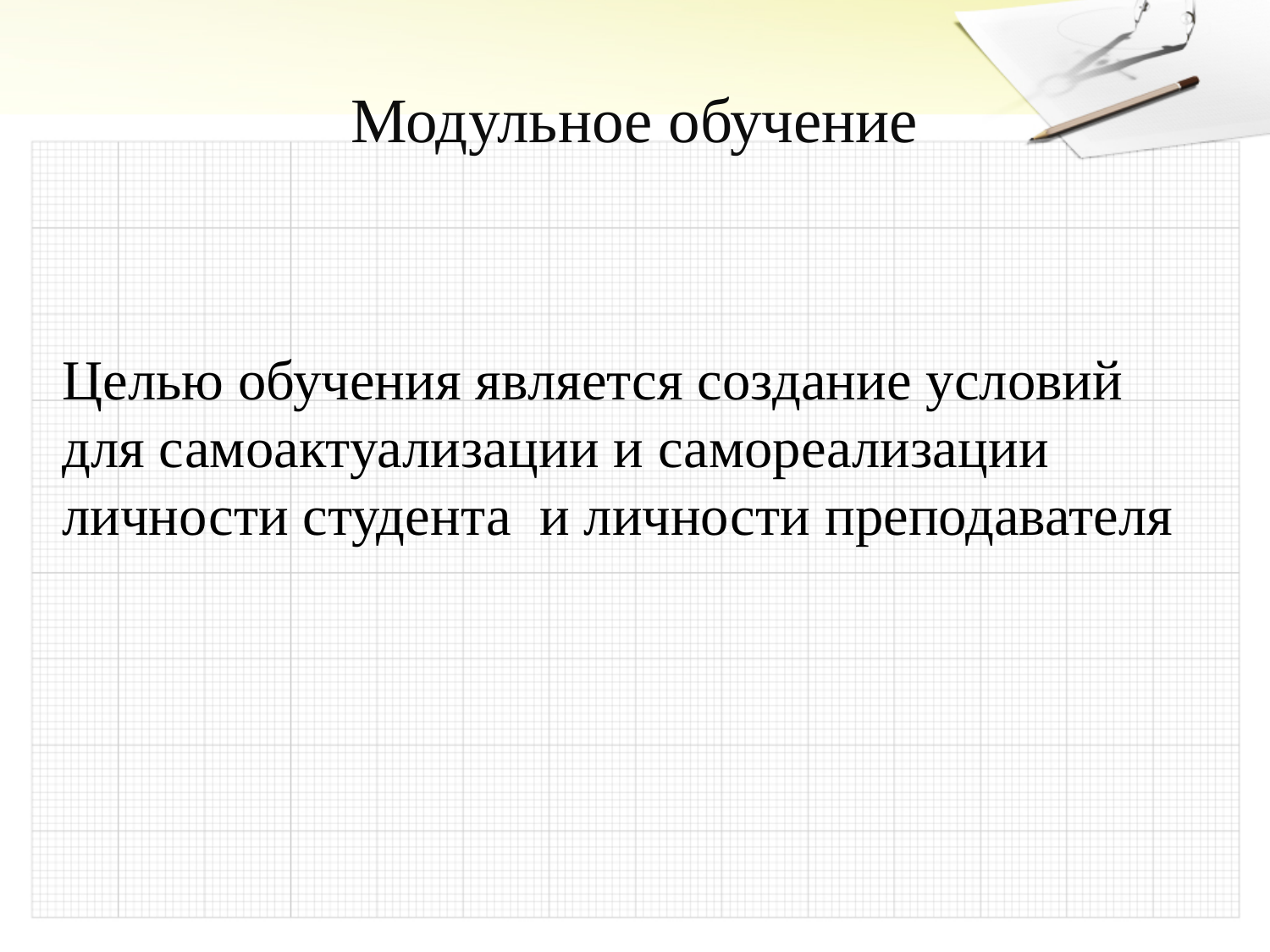

# Модульное обучение
Целью обучения является создание условий для самоактуализации и самореализации личности студента  и личности преподавателя